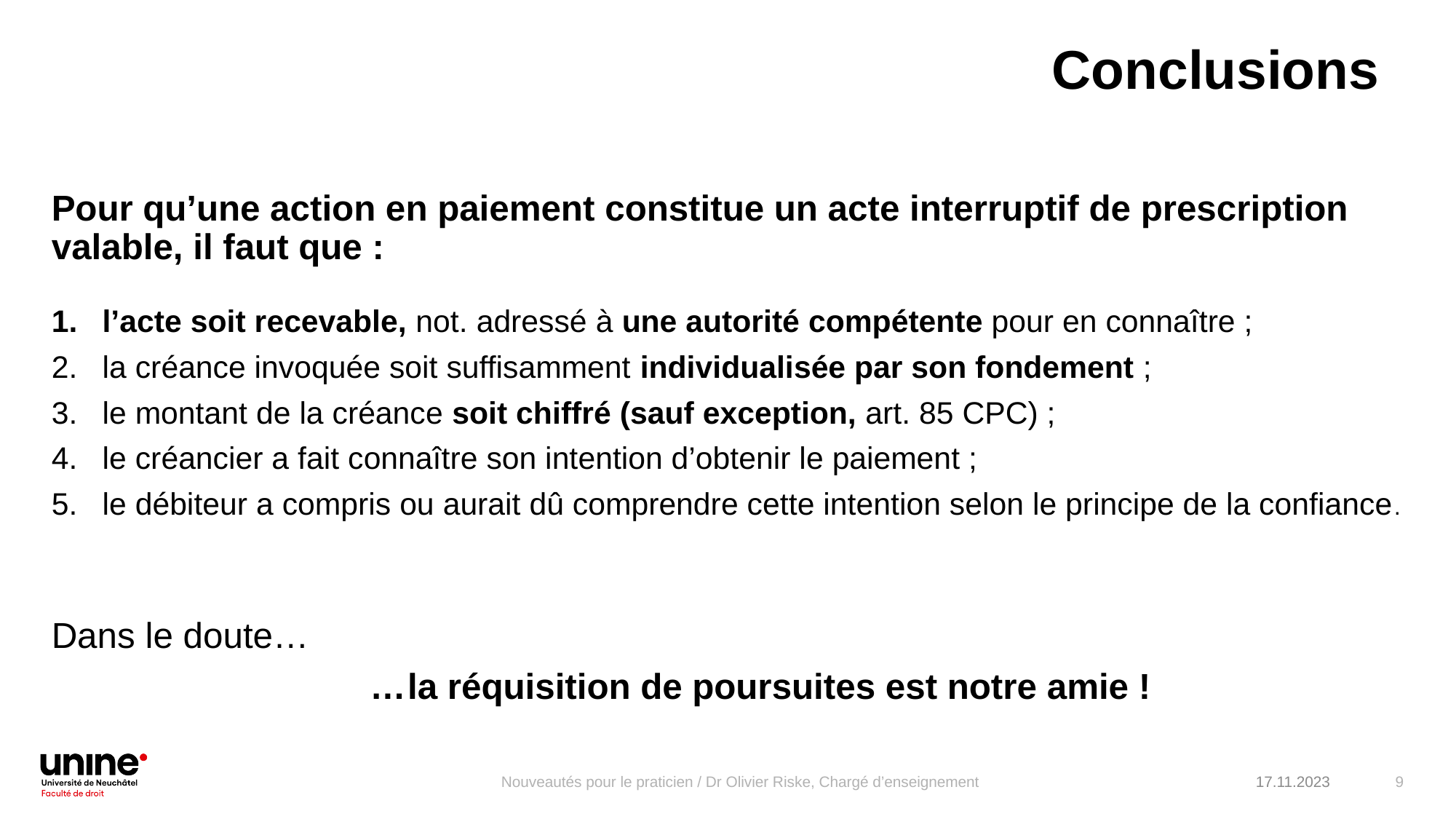

# Conclusions

Pour qu’une action en paiement constitue un acte interruptif de prescription valable, il faut que :

l’acte soit recevable, not. adressé à une autorité compétente pour en connaître ;
la créance invoquée soit suffisamment individualisée par son fondement ;
le montant de la créance soit chiffré (sauf exception, art. 85 CPC) ;
le créancier a fait connaître son intention d’obtenir le paiement ;
le débiteur a compris ou aurait dû comprendre cette intention selon le principe de la confiance.

Dans le doute…
                                …la réquisition de poursuites est notre amie !

Nouveautés pour le praticien / Dr Olivier Riske, Chargé d’enseignement
9